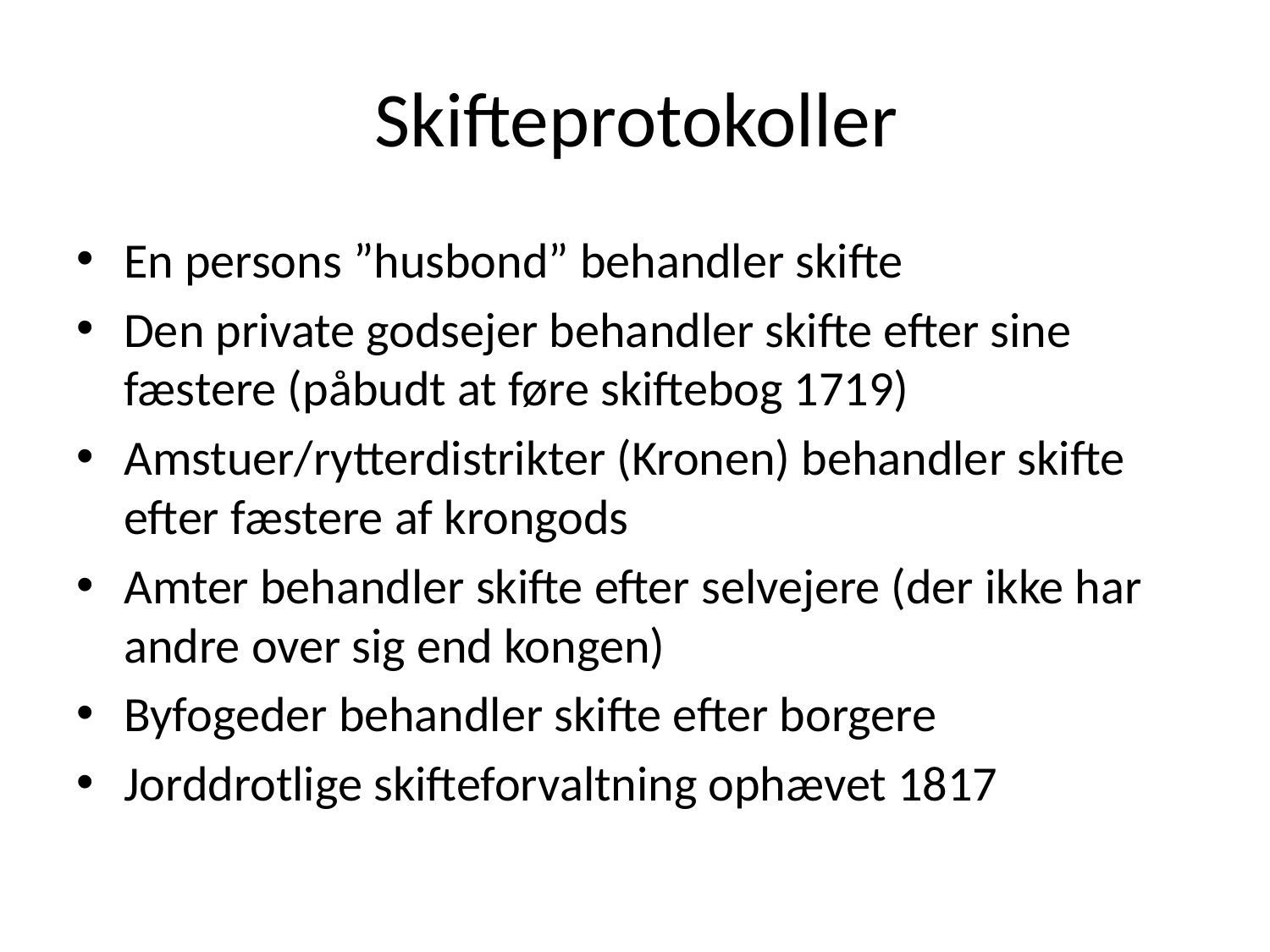

# Skifteprotokoller
En persons ”husbond” behandler skifte
Den private godsejer behandler skifte efter sine fæstere (påbudt at føre skiftebog 1719)
Amstuer/rytterdistrikter (Kronen) behandler skifte efter fæstere af krongods
Amter behandler skifte efter selvejere (der ikke har andre over sig end kongen)
Byfogeder behandler skifte efter borgere
Jorddrotlige skifteforvaltning ophævet 1817